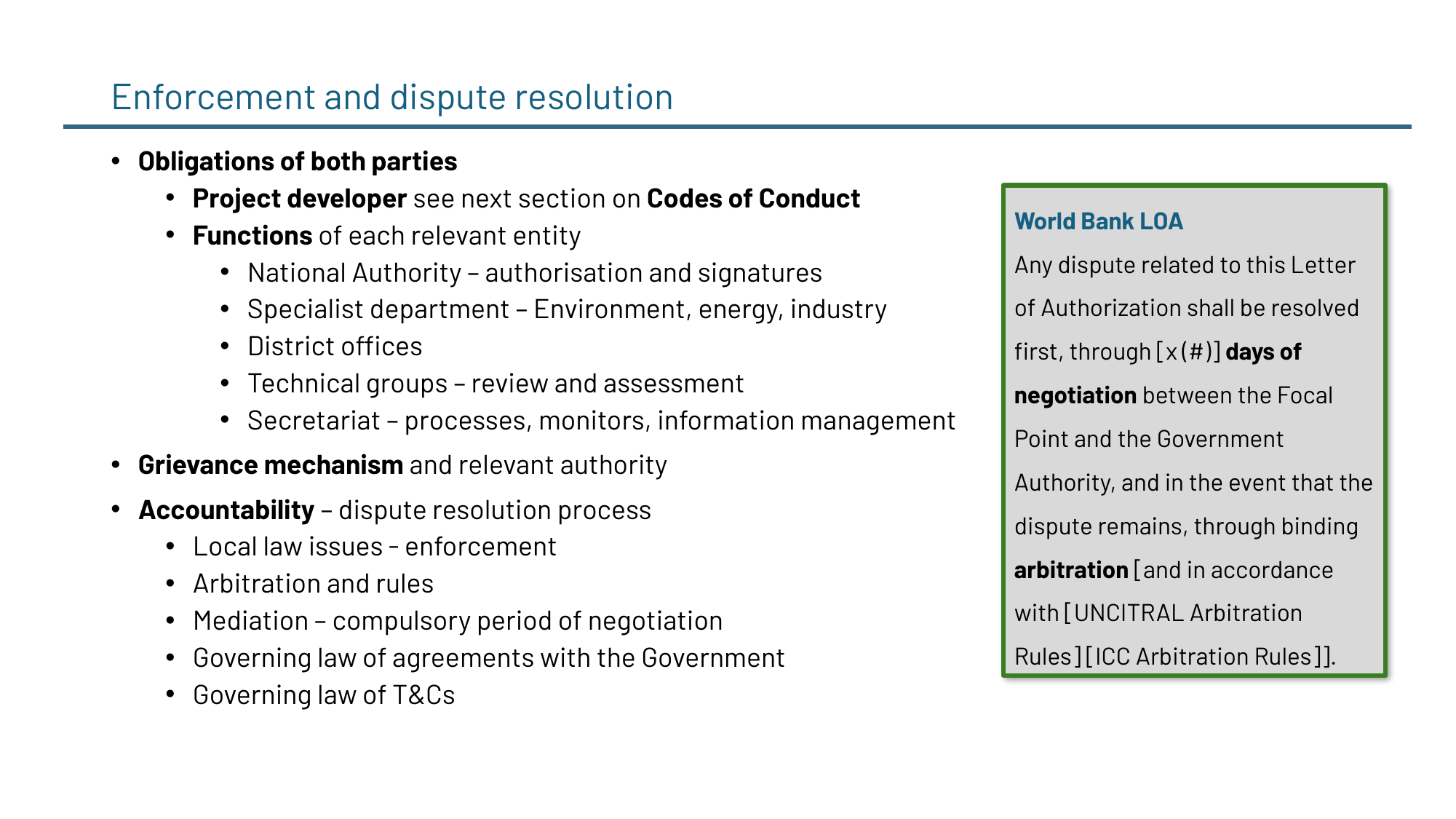

Enforcement and dispute resolution
Obligations of both parties
Project developer see next section on Codes of Conduct
Functions of each relevant entity
National Authority – authorisation and signatures
Specialist department – Environment, energy, industry
District offices
Technical groups – review and assessment
Secretariat – processes, monitors, information management
Grievance mechanism and relevant authority
Accountability – dispute resolution process
Local law issues - enforcement
Arbitration and rules
Mediation – compulsory period of negotiation
Governing law of agreements with the Government
Governing law of T&Cs
World Bank LOA
Any dispute related to this Letter of Authorization shall be resolved first, through [x (#)] days of negotiation between the Focal Point and the Government Authority, and in the event that the dispute remains, through binding arbitration [and in accordance with [UNCITRAL Arbitration Rules] [ICC Arbitration Rules]].